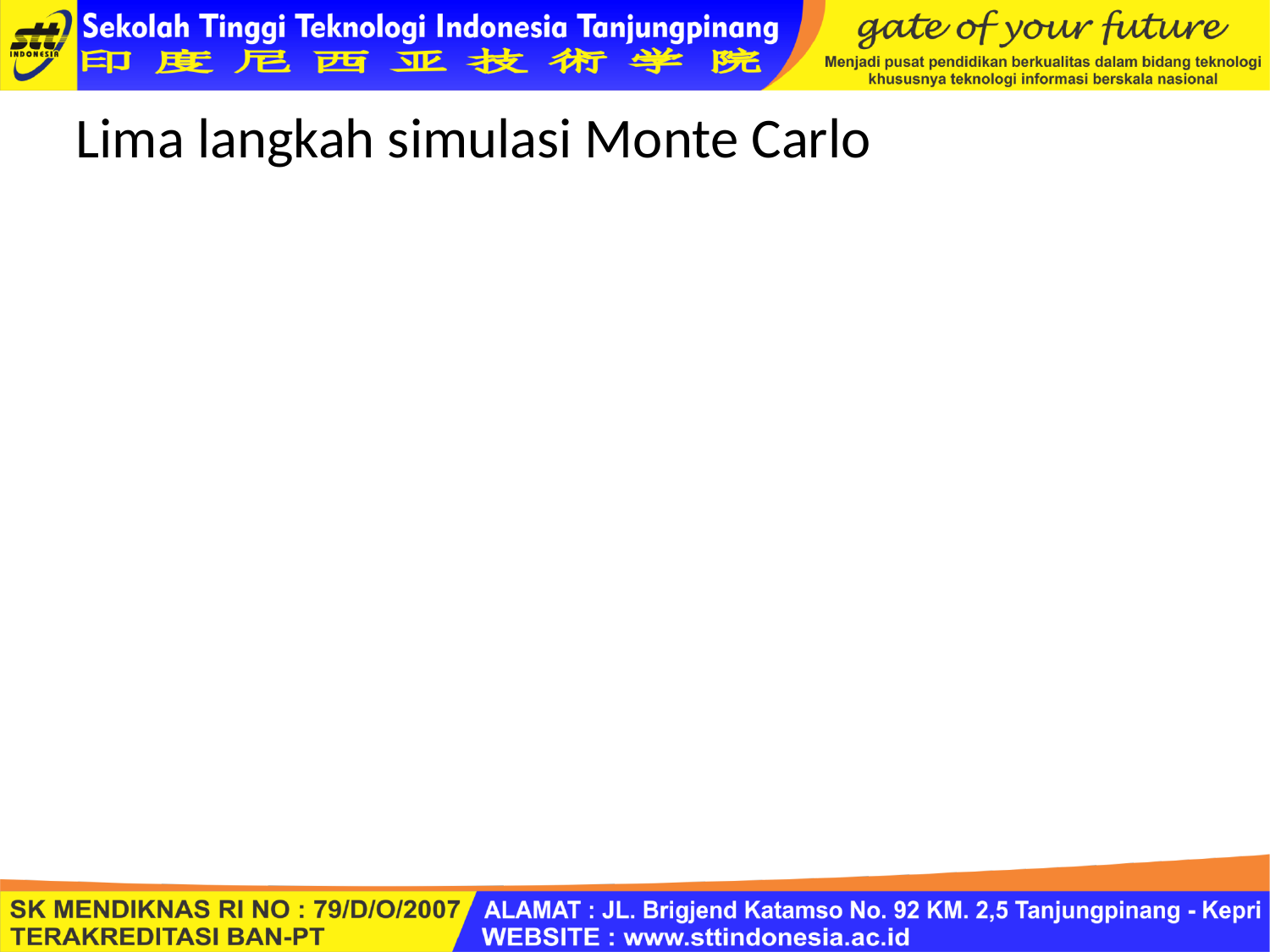

# Lima langkah simulasi Monte Carlo
Langkah 1 :
    Menetapkan distribusi probabilitas untuk
    variabel-variabel utama.

Ide dasar simulasi Monte Carlo adalah membangkitkan nilai-nilai untuk variabel- variabel penyusun yang sedang dianalisa. Banyak sekali variabel pada kondisi sistem nyata yang bersifat probabilistik secara alami, misalkan permintaan , persediaan harian